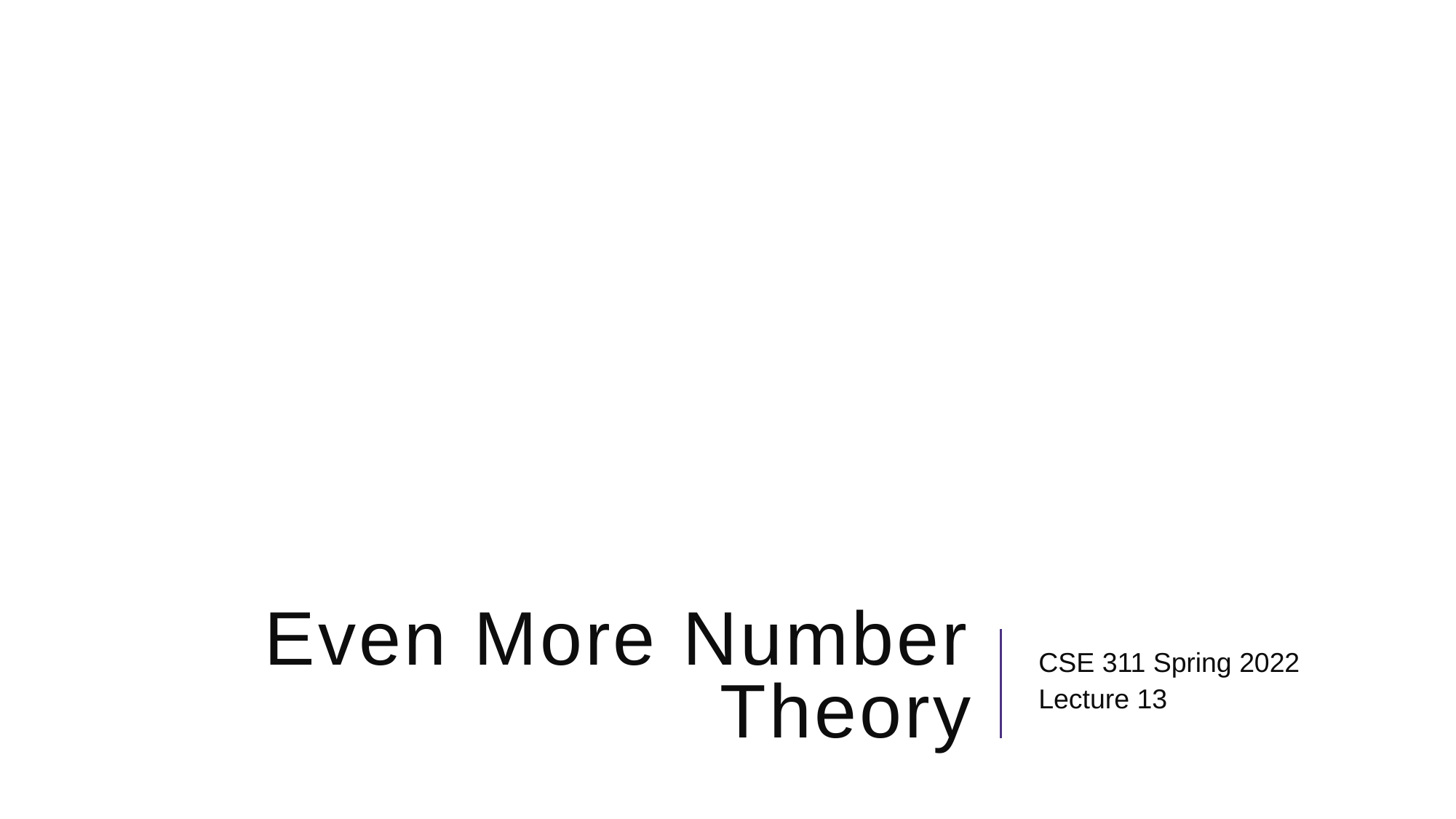

# Even More Number Theory
CSE 311 Spring 2022
Lecture 13